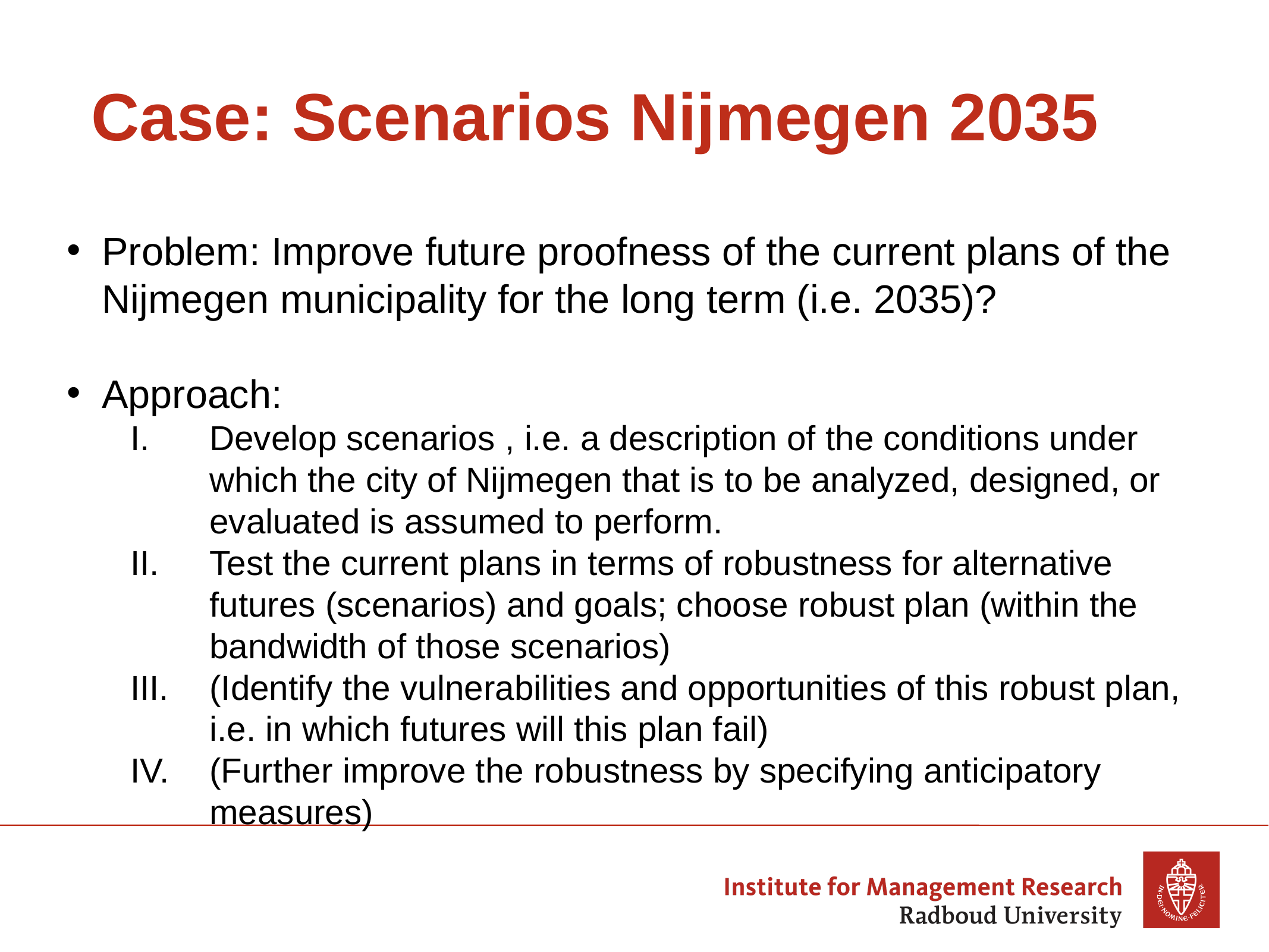

# Case: Scenarios Nijmegen 2035
Problem: Improve future proofness of the current plans of the Nijmegen municipality for the long term (i.e. 2035)?

Approach:
Develop scenarios , i.e. a description of the conditions under which the city of Nijmegen that is to be analyzed, designed, or evaluated is assumed to perform.
Test the current plans in terms of robustness for alternative futures (scenarios) and goals; choose robust plan (within the bandwidth of those scenarios)
(Identify the vulnerabilities and opportunities of this robust plan, i.e. in which futures will this plan fail)
(Further improve the robustness by specifying anticipatory measures)